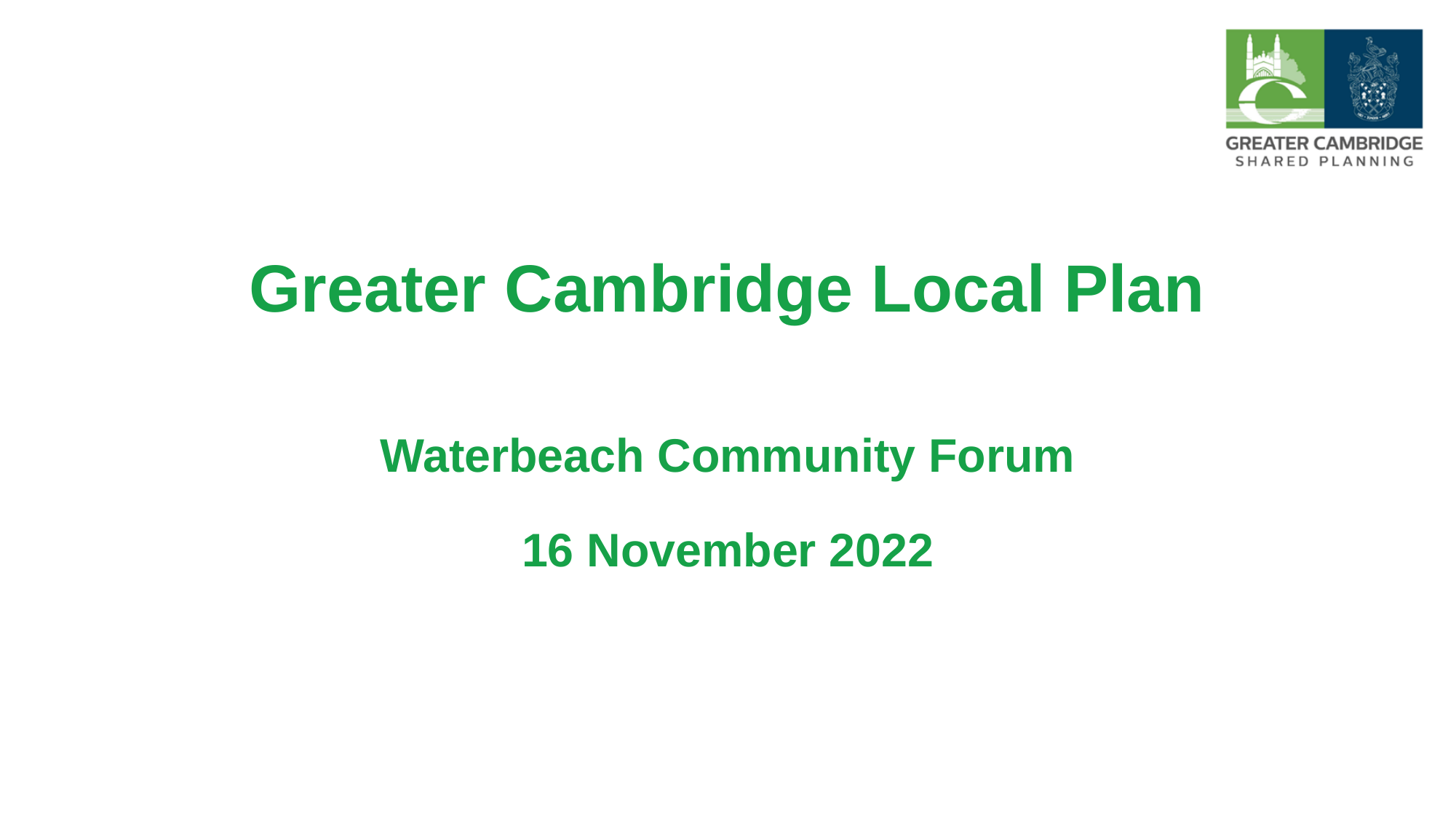

Greater Cambridge Local Plan
Waterbeach Community Forum

16 November 2022